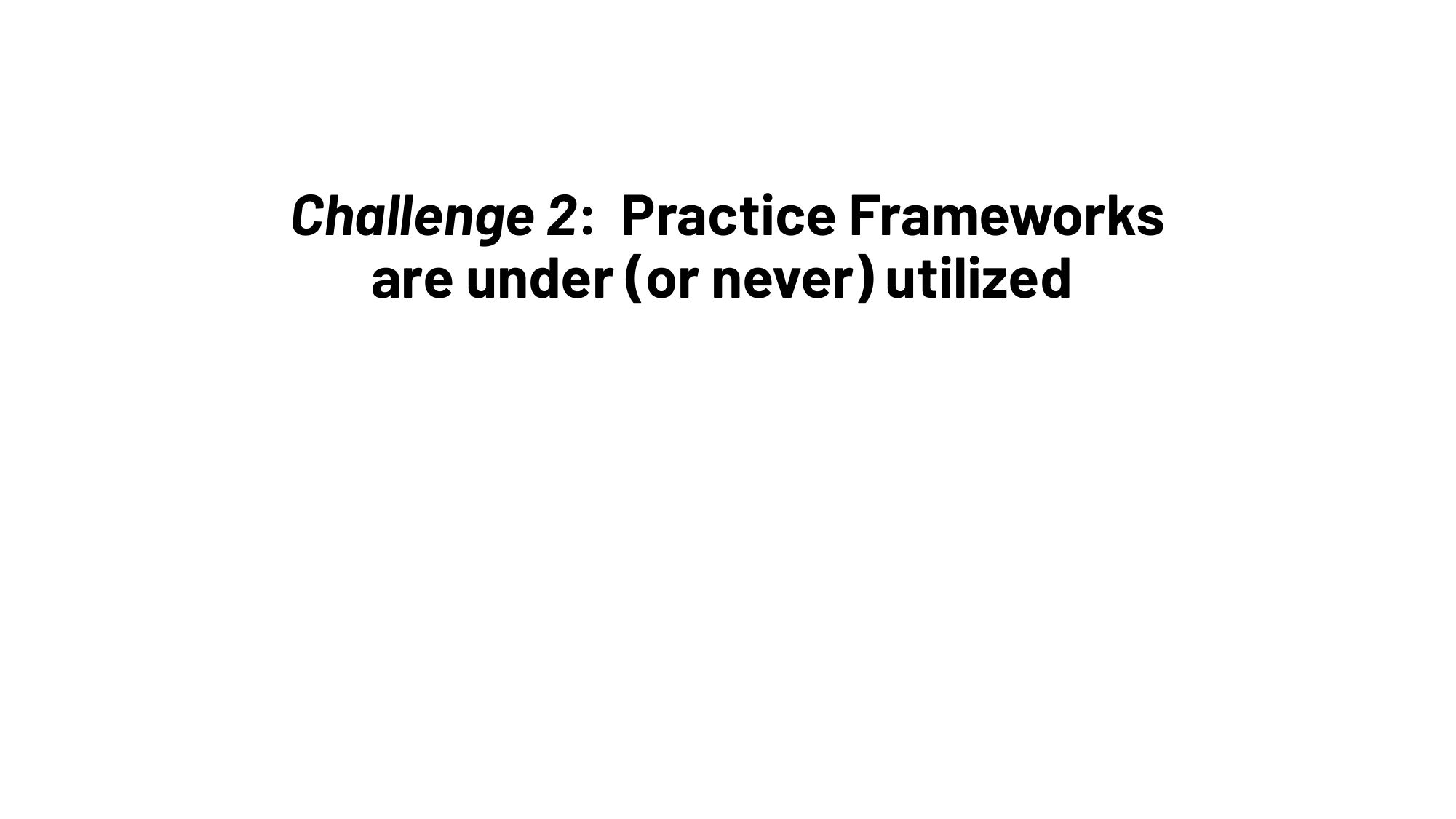

# Challenge 2:  Practice Frameworks are under (or never) utilized